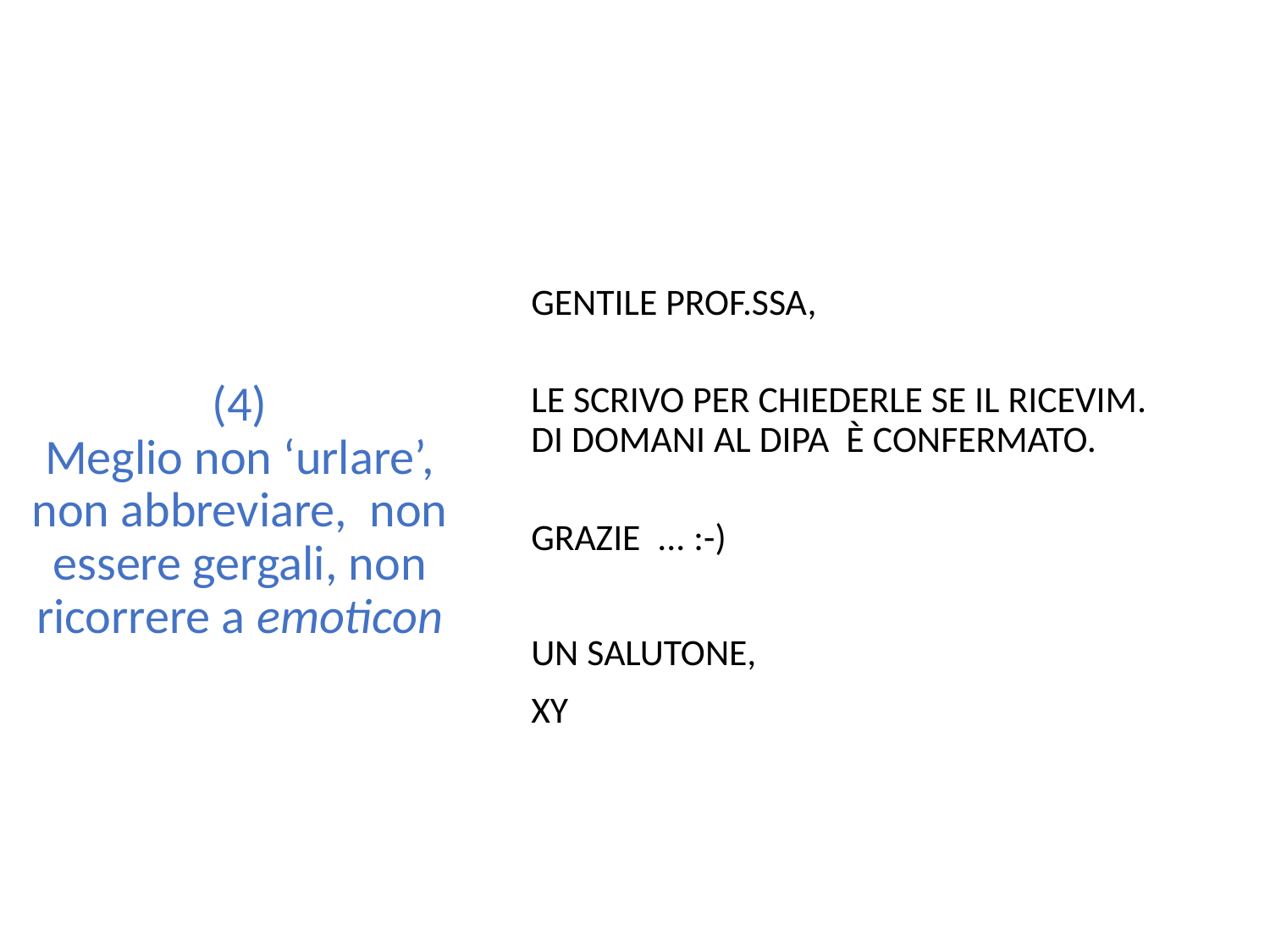

# (4) Meglio non ‘urlare’, non abbreviare,  non essere gergali, non ricorrere a emoticon

GENTILE PROF.SSA,

LE SCRIVO PER CHIEDERLE SE IL RICEVIM. DI DOMANI AL DIPA  È CONFERMATO.

GRAZIE  ... :-)

UN SALUTONE,
XY